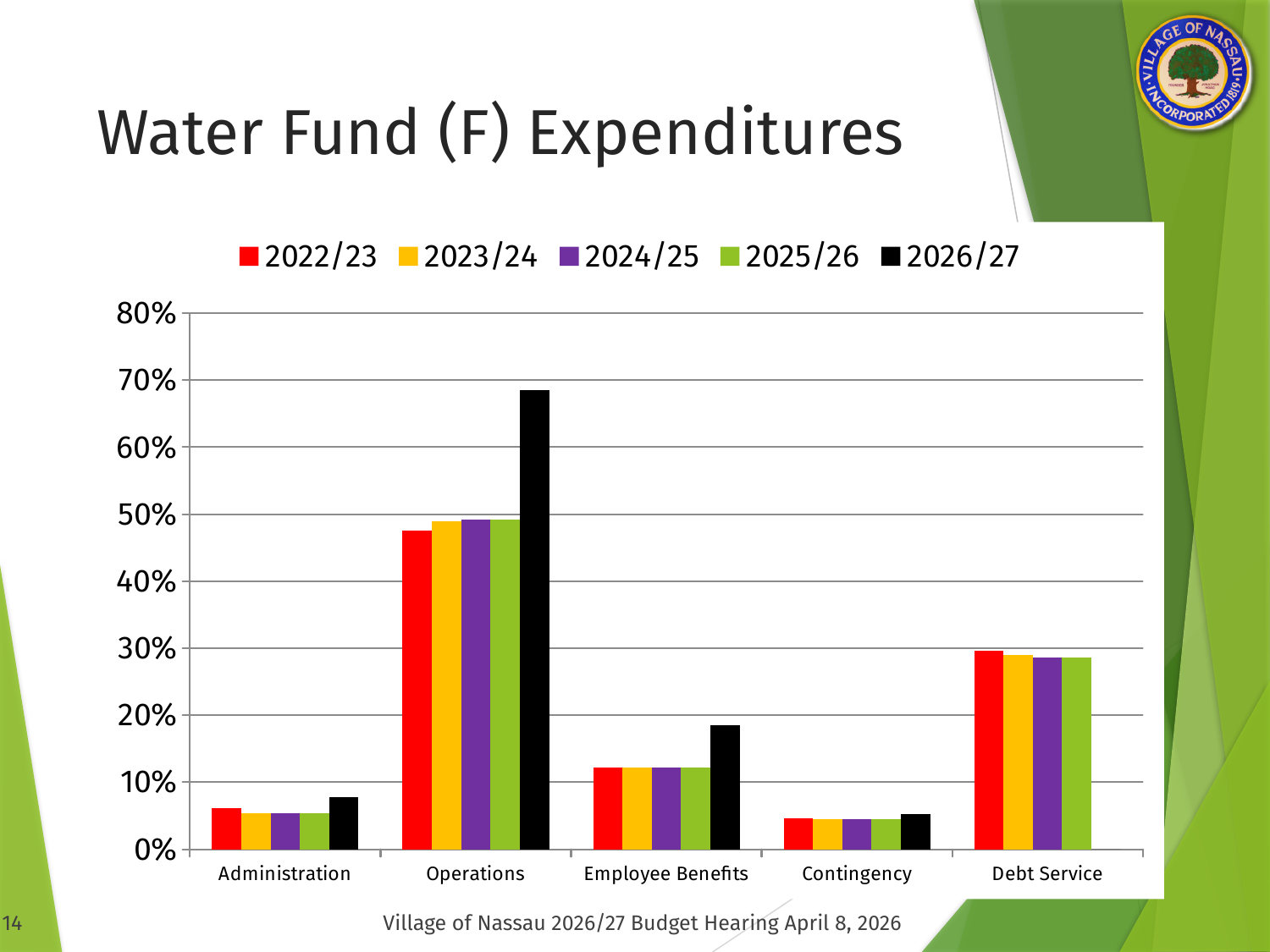

# Water Fund (F) Expenditures

### Chart

| Category | 2022/23 | 2023/24 | 2024/25 | 2025/26 | 2026/27 |
|---|---|---|---|---|---|
| Administration | 0.061 | 0.05414578821012823 | 0.05414578821012823 | 0.054 | 0.07793197257475239 |
| Operations | 0.475 | 0.48920538176582234 | 0.4922960058458145 | 0.492 | 0.6849928425158351 |
| Employee Benefits | 0.122 | 0.12225153625531411 | 0.12225153625531411 | 0.122 | 0.18524722708980326 |
| Contingency | 0.046 | 0.04490010769964334 | 0.04490010769964334 | 0.045 | 0.051827957819609215 |
| Debt Service | 0.296 | 0.2894971860690921 | 0.2864065619891 | 0.286 | 0.0 |